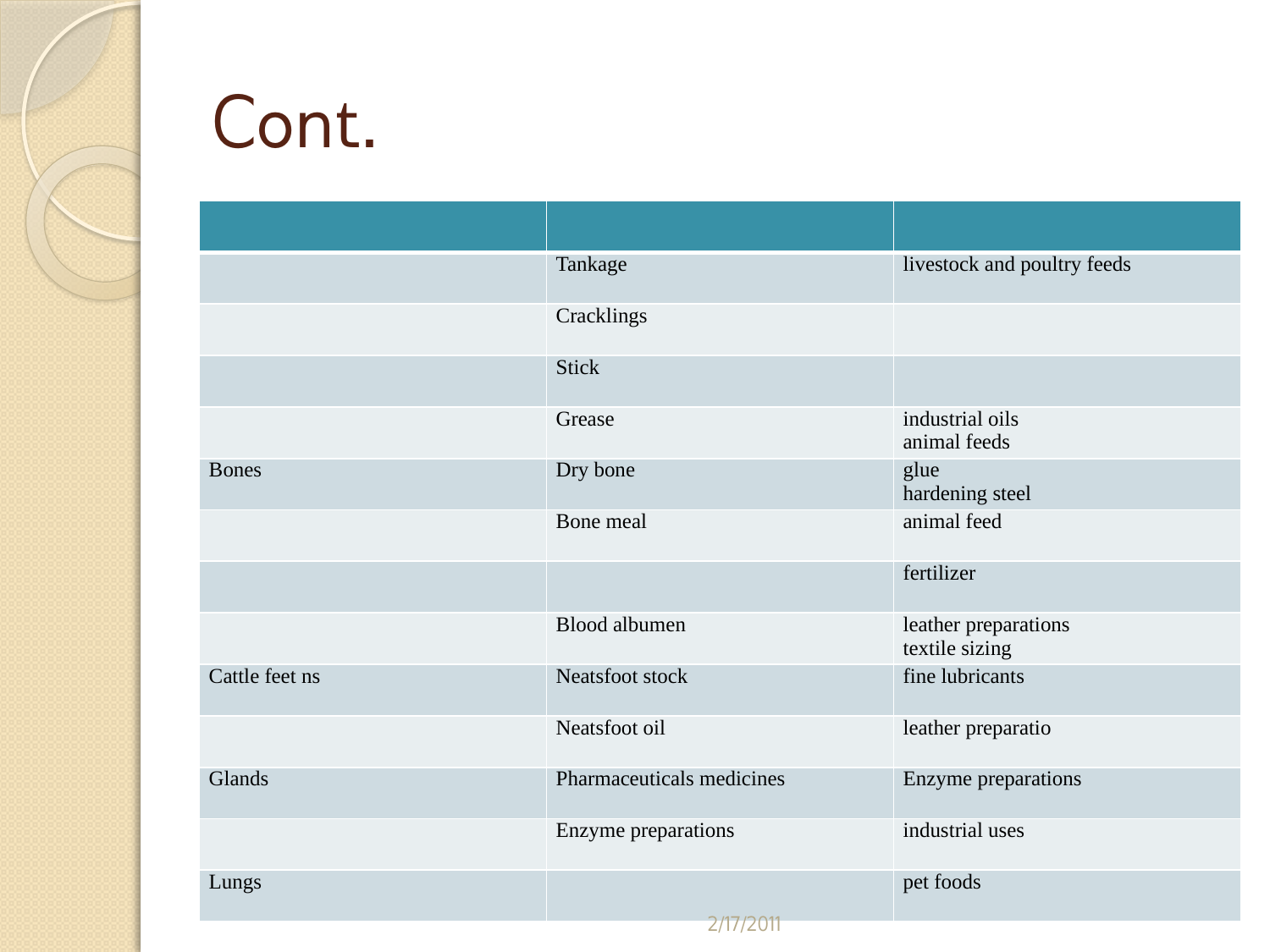

# Cont.
|  |  |  |
| --- | --- | --- |
|  | Tankage | livestock and poultry feeds |
|  | Cracklings |  |
|  | Stick |  |
|  | Grease | industrial oils animal feeds |
| Bones | Dry bone | glue hardening steel |
|  | Bone meal | animal feed |
|  |  | fertilizer |
|  | Blood albumen | leather preparations textile sizing |
| Cattle feet ns | Neatsfoot stock | fine lubricants |
|  | Neatsfoot oil | leather preparatio |
| Glands | Pharmaceuticals medicines | Enzyme preparations |
|  | Enzyme preparations | industrial uses |
| Lungs |  | pet foods |
2/17/2011